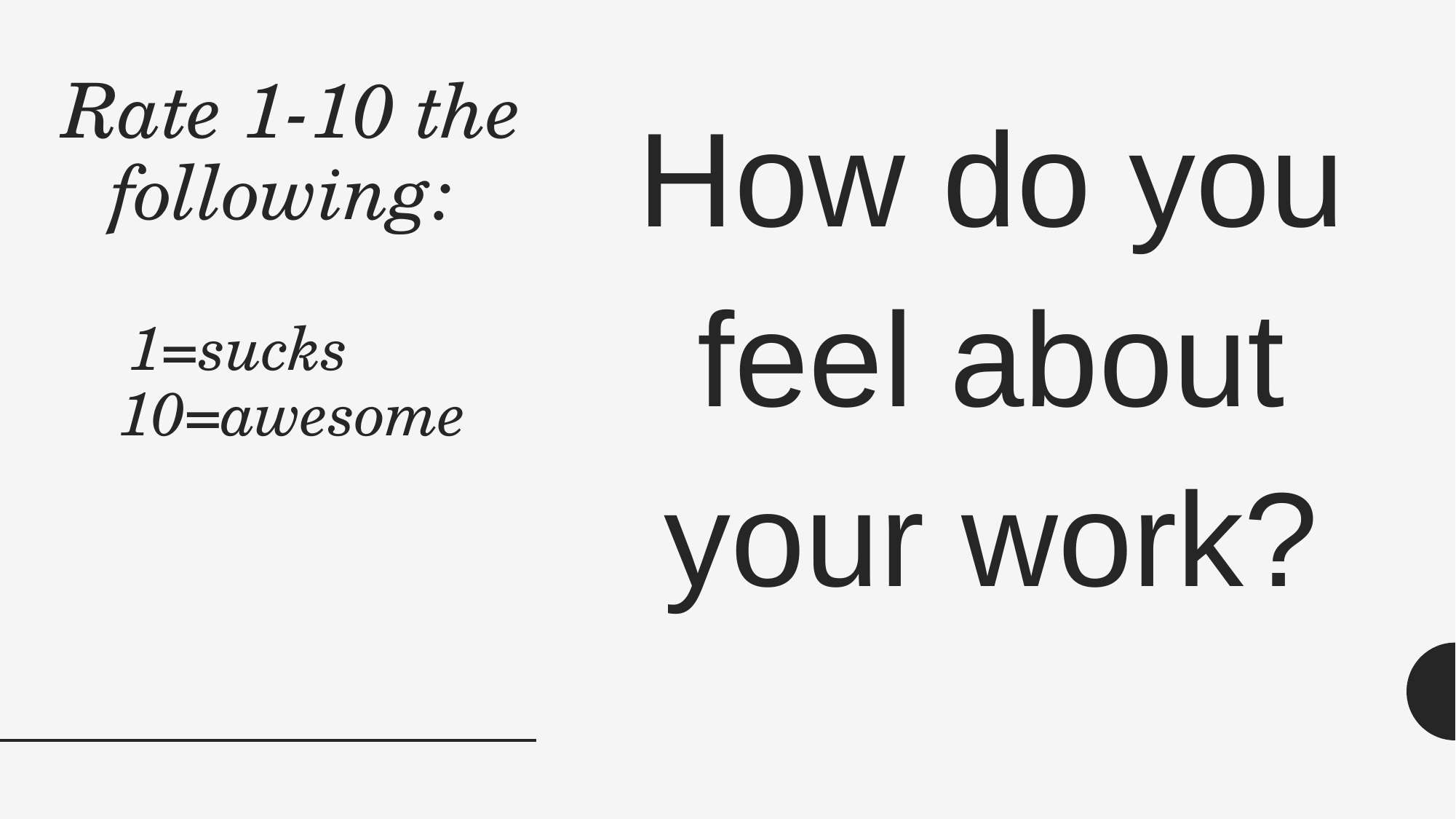

# Rate 1-10 the following: 1=sucks 	10=awesome
How do you feel about your work?